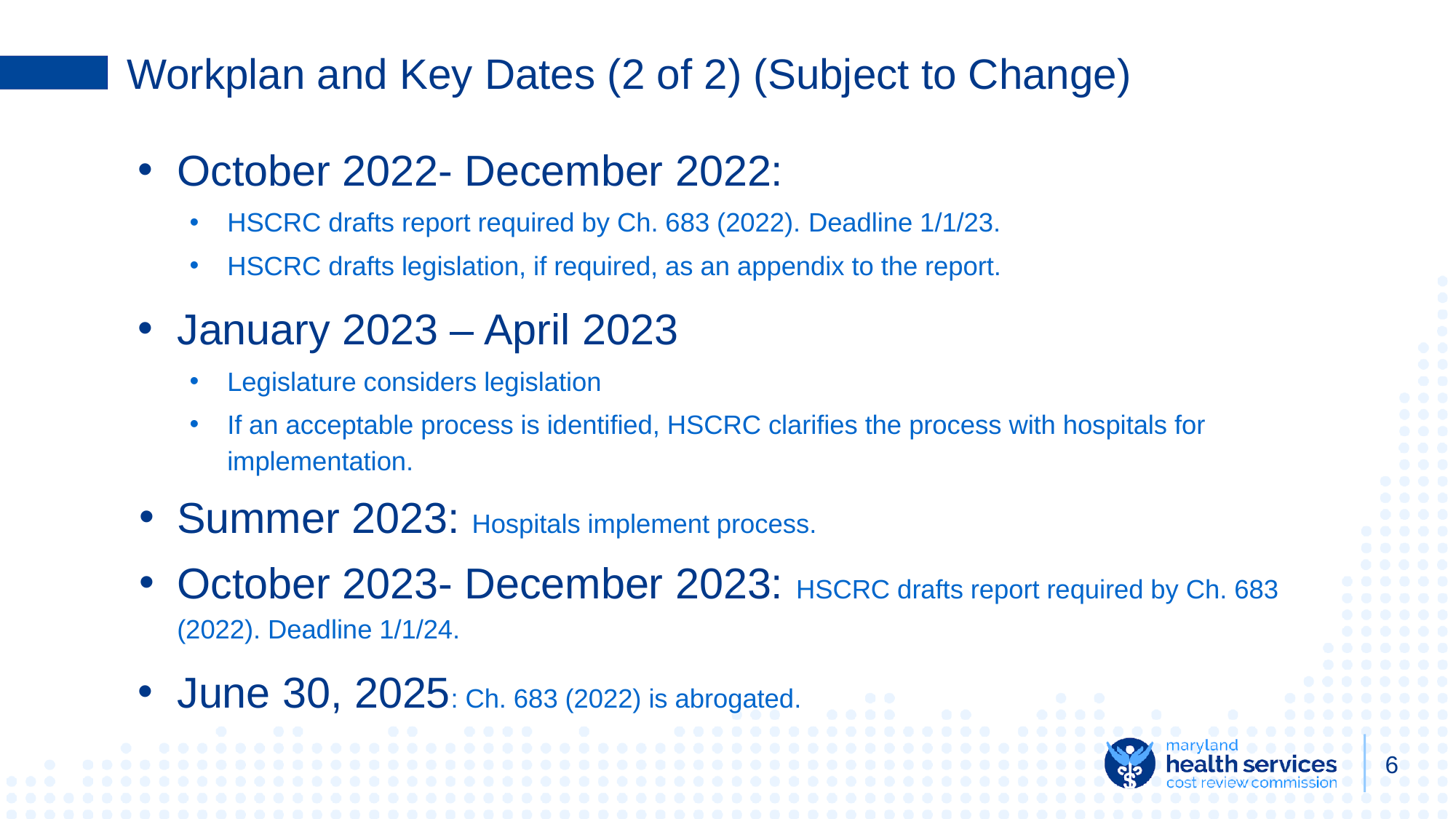

# Workplan and Key Dates (2 of 2) (Subject to Change)
October 2022- December 2022:
HSCRC drafts report required by Ch. 683 (2022). Deadline 1/1/23.
HSCRC drafts legislation, if required, as an appendix to the report.
January 2023 – April 2023
Legislature considers legislation
If an acceptable process is identified, HSCRC clarifies the process with hospitals for implementation.
Summer 2023: Hospitals implement process.
October 2023- December 2023: HSCRC drafts report required by Ch. 683 (2022). Deadline 1/1/24.
June 30, 2025: Ch. 683 (2022) is abrogated.
6